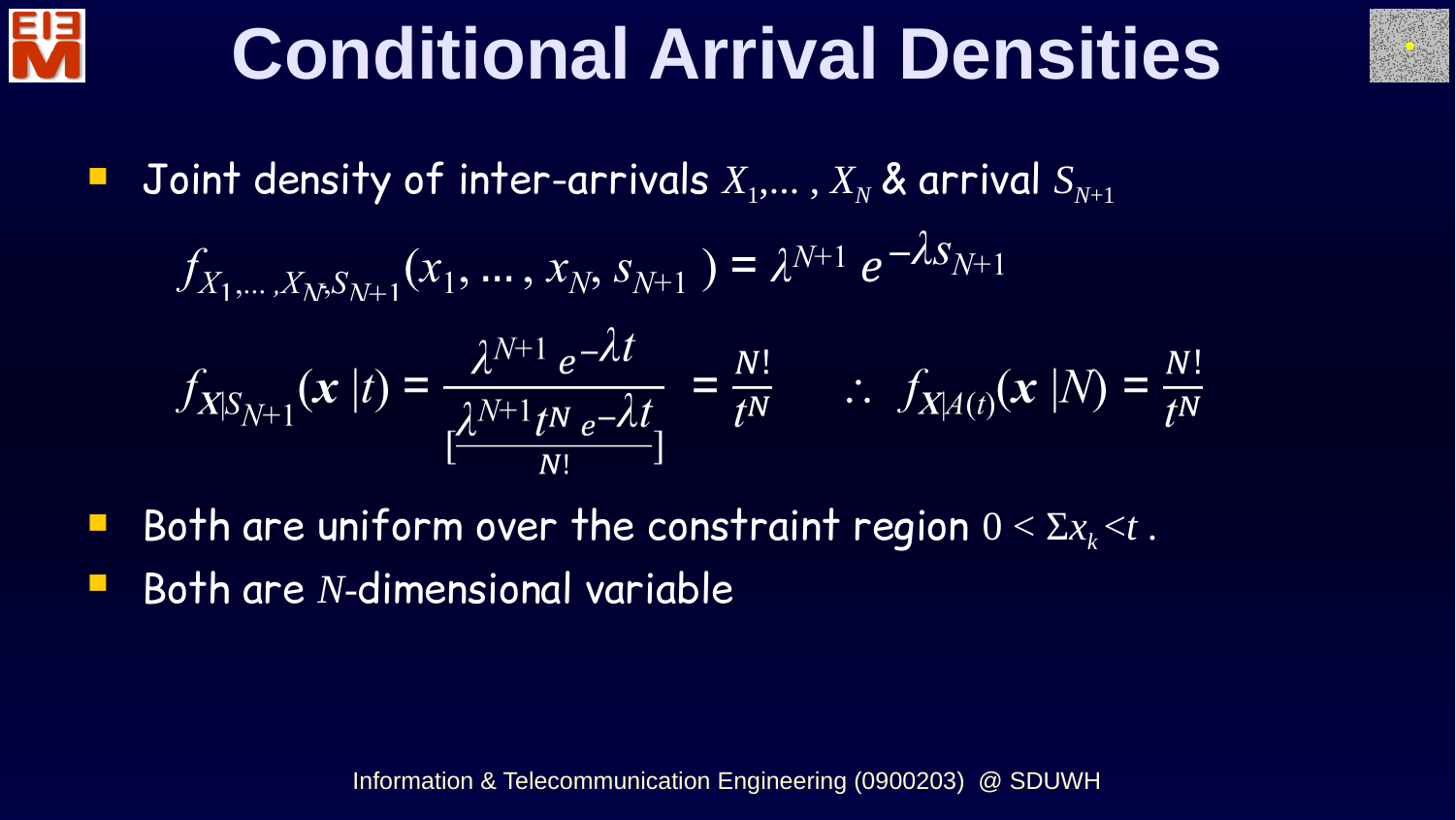

Conditional Arrival Densities
Joint density of inter-arrivals X1,... , XN & arrival SN+1

Both are uniform over the constraint region 0 < Σxk <t .
Both are N-dimensional variable

Information & Telecommunication Engineering (0900203)  @ SDUWH